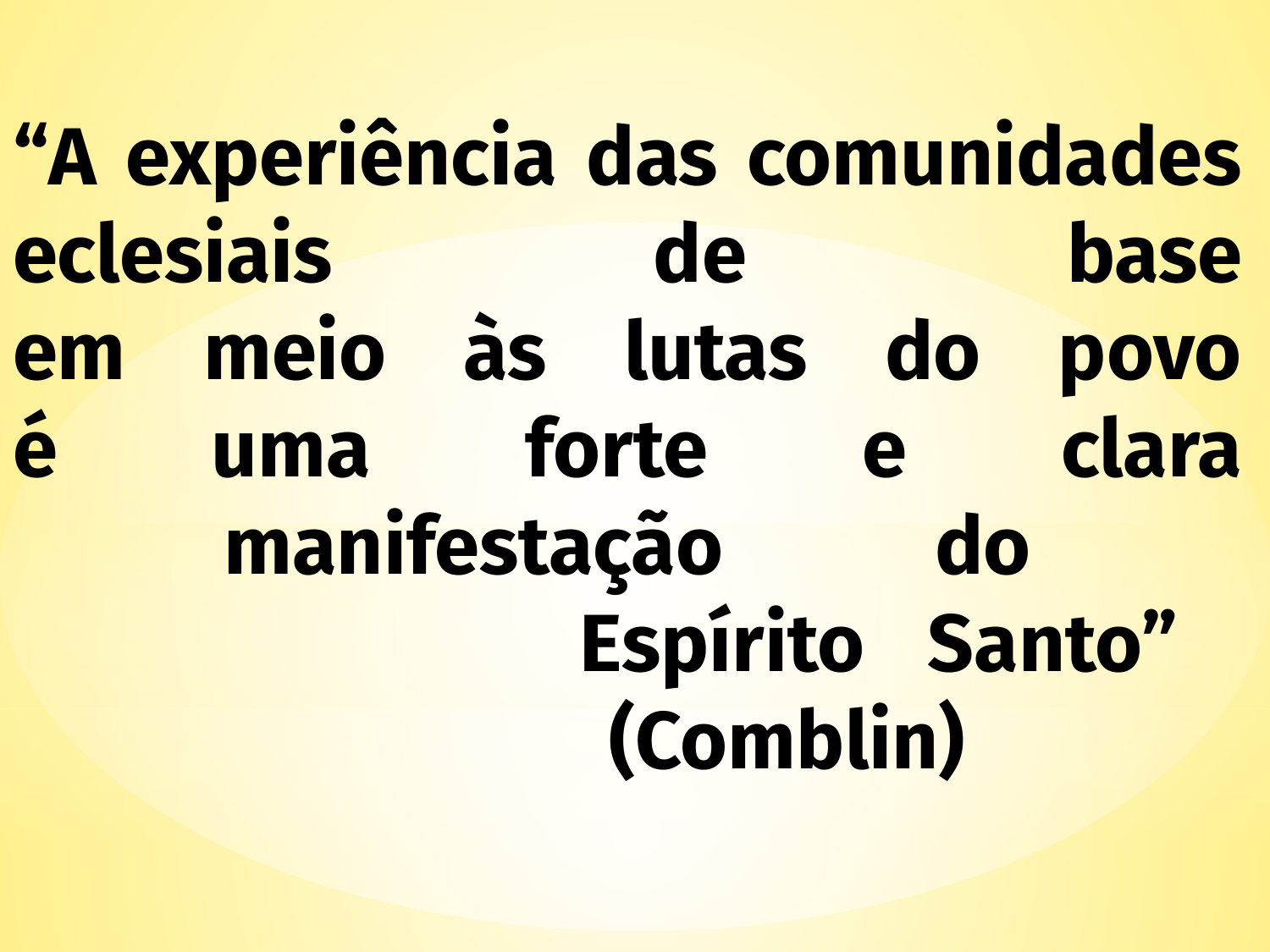

# “A experiência das comunidades eclesiais de base em meio às lutas do povo é uma forte e clara manifestação do Espírito Santo” (Comblin)